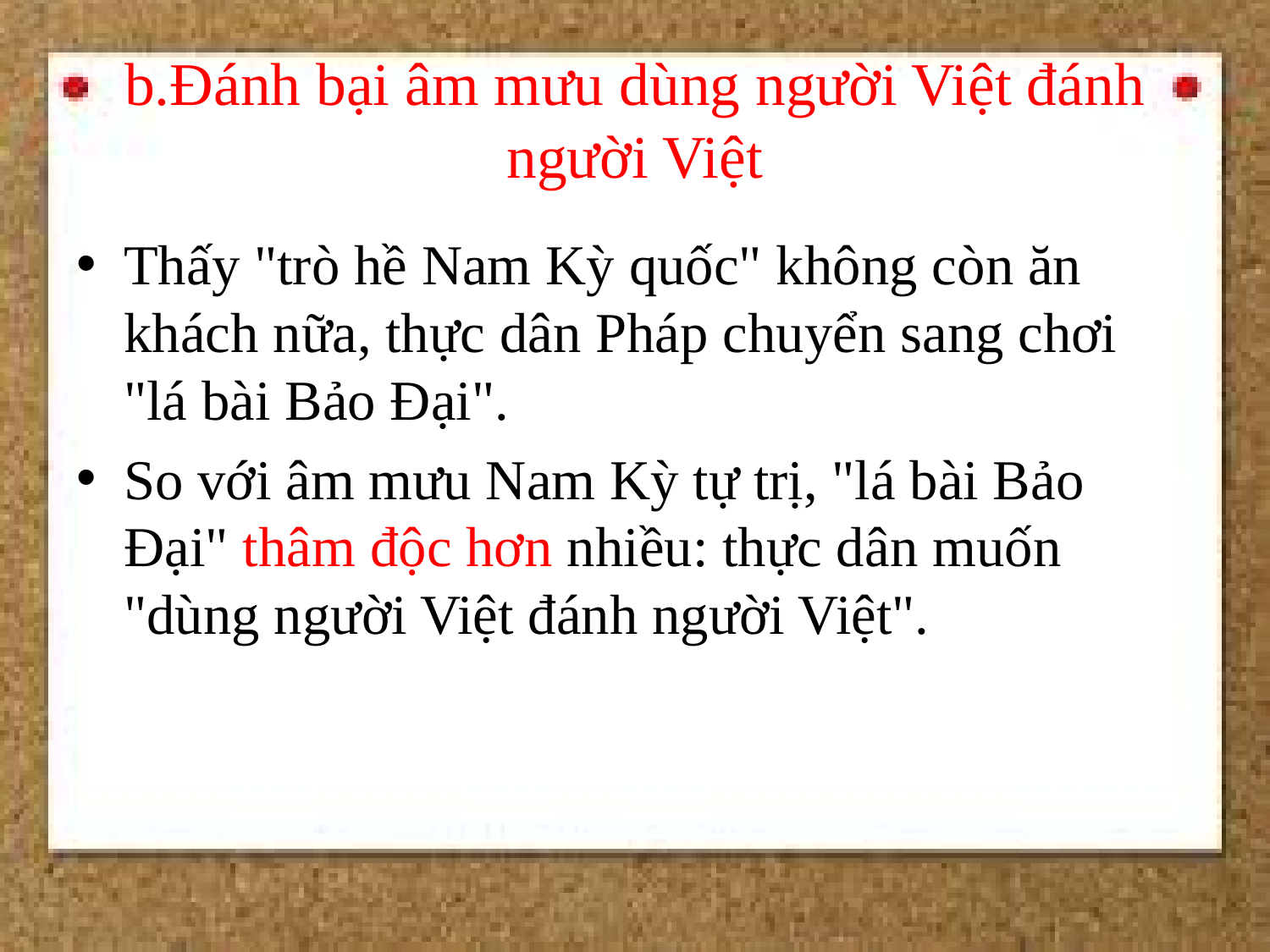

# b.Đánh bại âm mưu dùng người Việt đánh người Việt
Thấy "trò hề Nam Kỳ quốc" không còn ăn khách nữa, thực dân Pháp chuyển sang chơi "lá bài Bảo Đại".
So với âm mưu Nam Kỳ tự trị, "lá bài Bảo Đại" thâm độc hơn nhiều: thực dân muốn "dùng người Việt đánh người Việt".